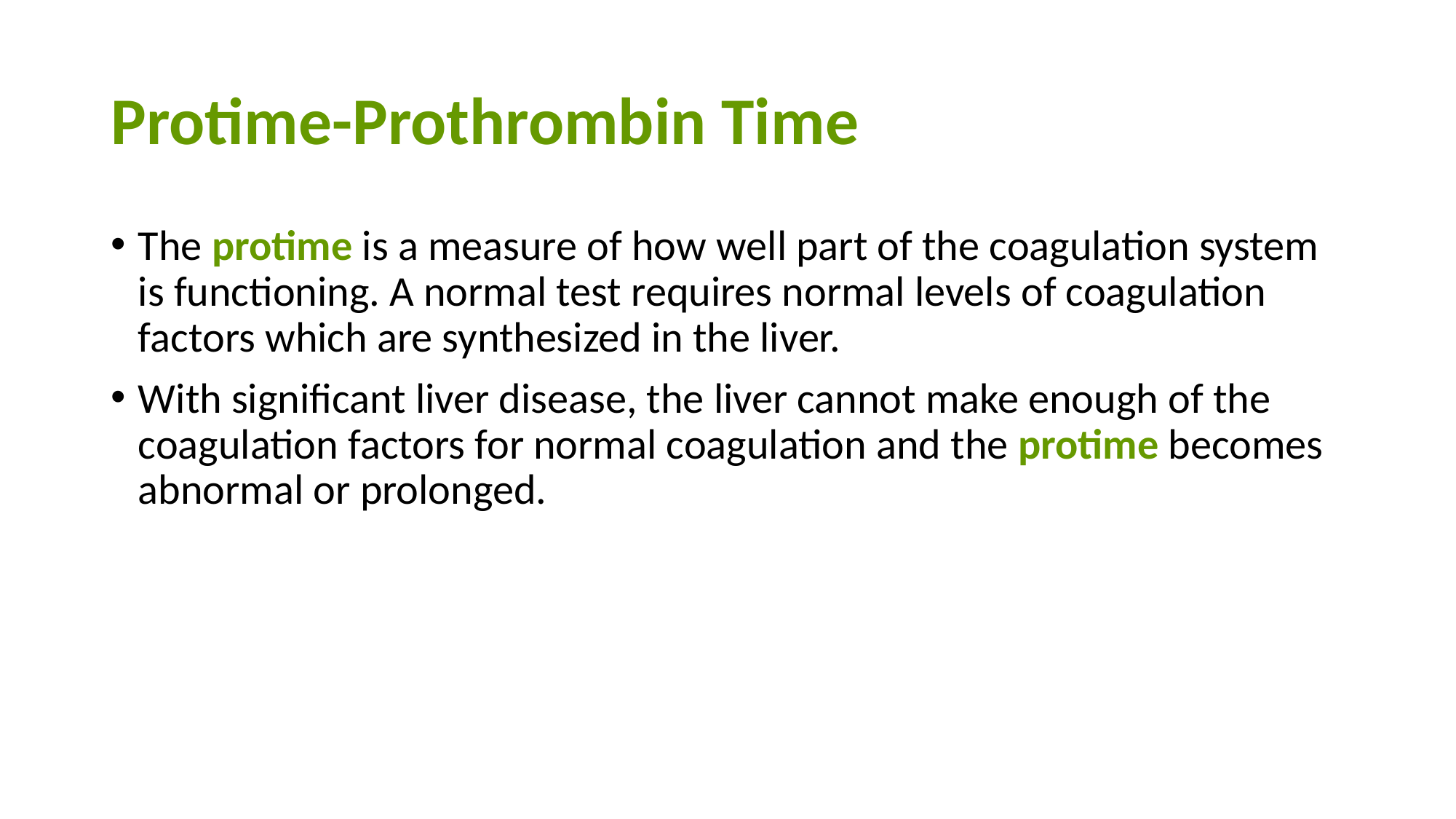

# Protime-Prothrombin Time
The protime is a measure of how well part of the coagulation system is functioning. A normal test requires normal levels of coagulation factors which are synthesized in the liver.
With significant liver disease, the liver cannot make enough of the coagulation factors for normal coagulation and the protime becomes abnormal or prolonged.